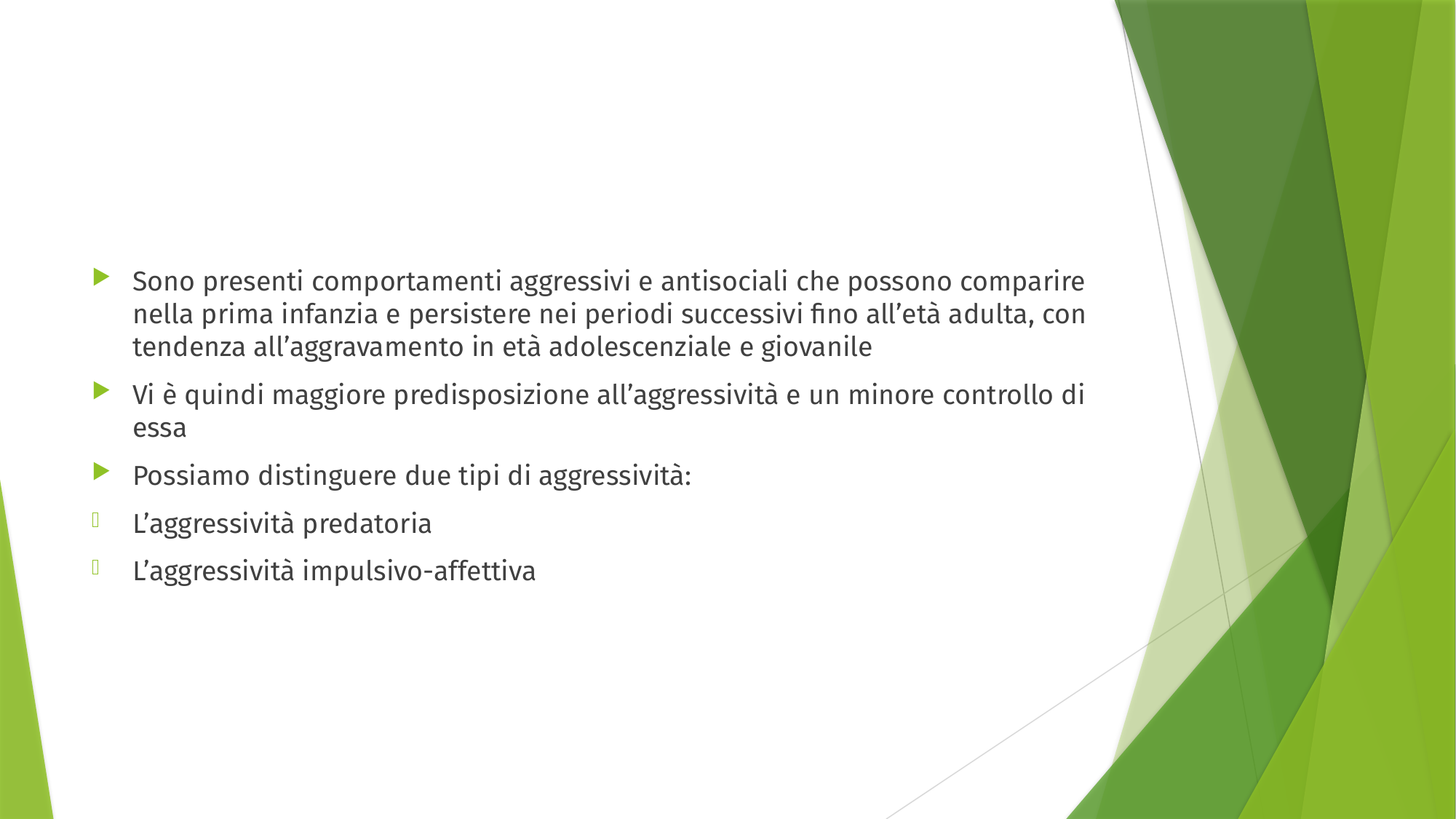

#
Sono presenti comportamenti aggressivi e antisociali che possono comparire nella prima infanzia e persistere nei periodi successivi fino all’età adulta, con tendenza all’aggravamento in età adolescenziale e giovanile
Vi è quindi maggiore predisposizione all’aggressività e un minore controllo di essa
Possiamo distinguere due tipi di aggressività:
L’aggressività predatoria
L’aggressività impulsivo-affettiva